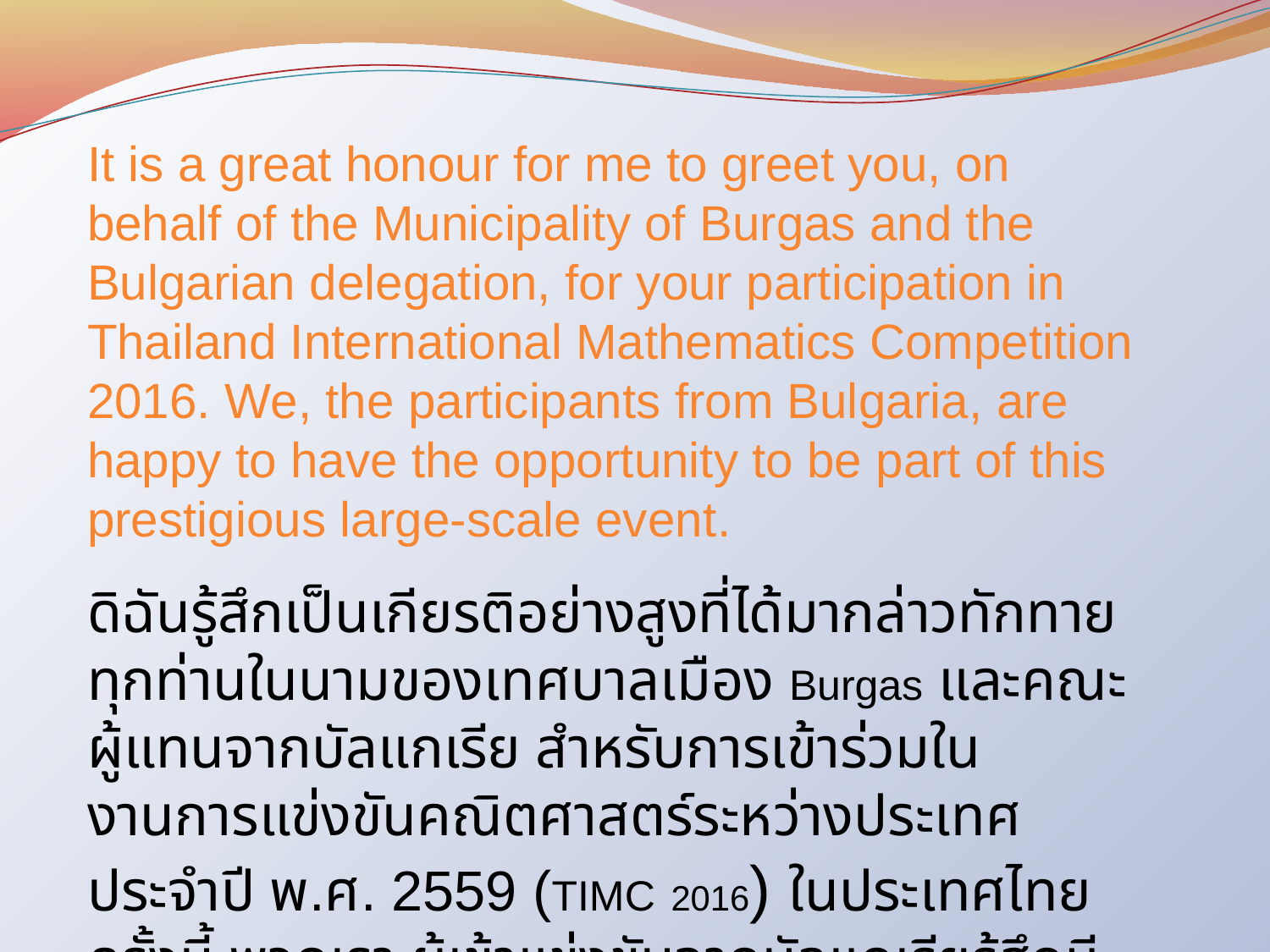

It is a great honour for me to greet you, on behalf of the Municipality of Burgas and the Bulgarian delegation, for your participation in Thailand International Mathematics Competition 2016. We, the participants from Bulgaria, are happy to have the opportunity to be part of this prestigious large-scale event.

ดิฉันรู้สึกเป็นเกียรติอย่างสูงที่ได้มากล่าวทักทายทุกท่านในนามของเทศบาลเมือง Burgas และคณะผู้แทนจากบัลแกเรีย สำหรับการเข้าร่วมในงานการแข่งขันคณิตศาสตร์ระหว่างประเทศ ประจำปี พ.ศ. 2559 (TIMC 2016) ในประเทศไทยครั้งนี้ พวกเรา ผู้เข้าแข่งขันจากบัลแกเรียรู้สึกมีความสุขอย่างมากที่ได้มีโอกาสเป็นส่วนหนึ่งของการแข่งขันอันทรงเกียรติที่ยิ่งใหญ่นี้